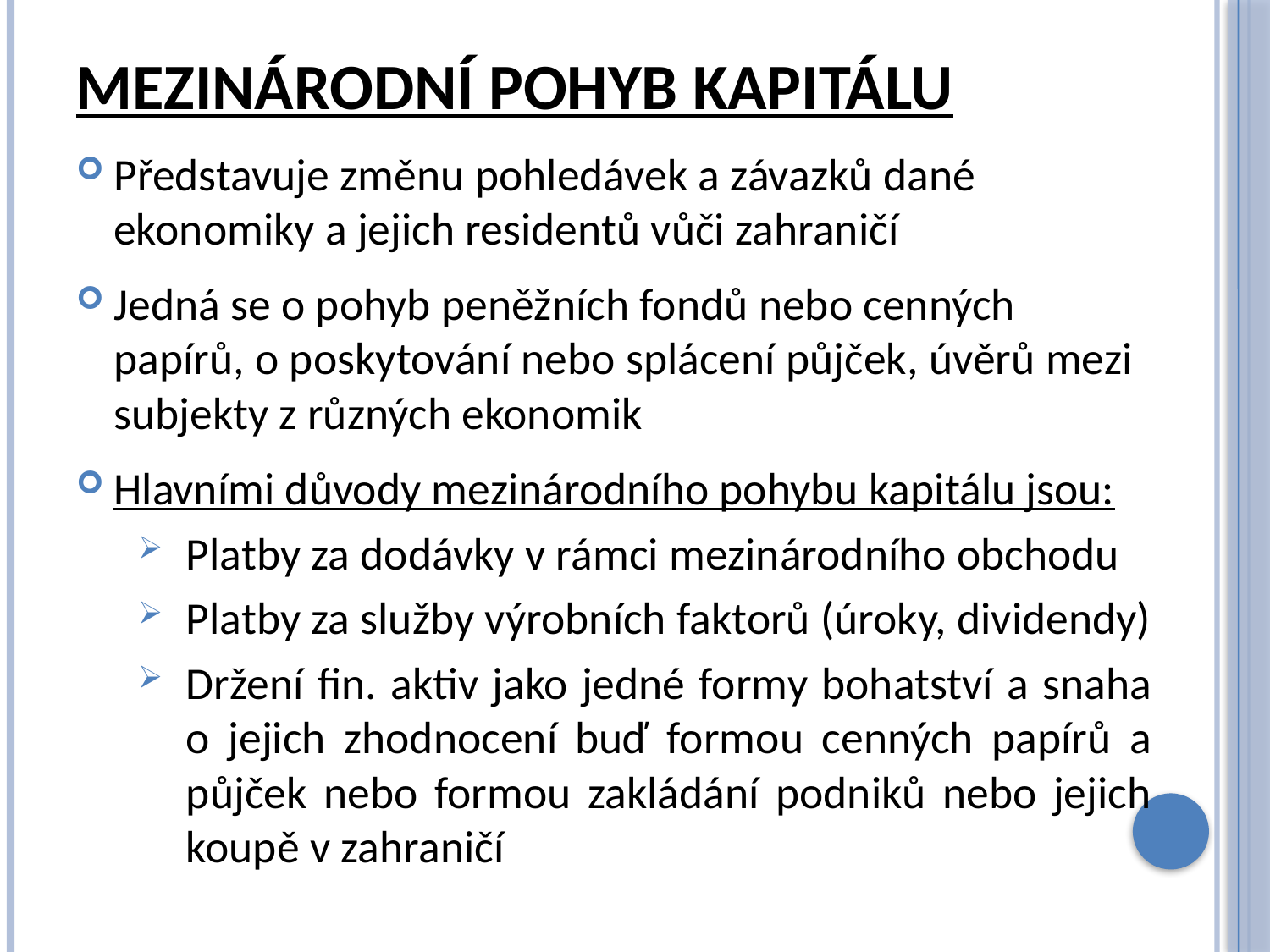

# Mezinárodní pohyb kapitálu
Představuje změnu pohledávek a závazků dané ekonomiky a jejich residentů vůči zahraničí
Jedná se o pohyb peněžních fondů nebo cenných papírů, o poskytování nebo splácení půjček, úvěrů mezi subjekty z různých ekonomik
Hlavními důvody mezinárodního pohybu kapitálu jsou:
Platby za dodávky v rámci mezinárodního obchodu
Platby za služby výrobních faktorů (úroky, dividendy)
Držení fin. aktiv jako jedné formy bohatství a snaha o jejich zhodnocení buď formou cenných papírů a půjček nebo formou zakládání podniků nebo jejich koupě v zahraničí